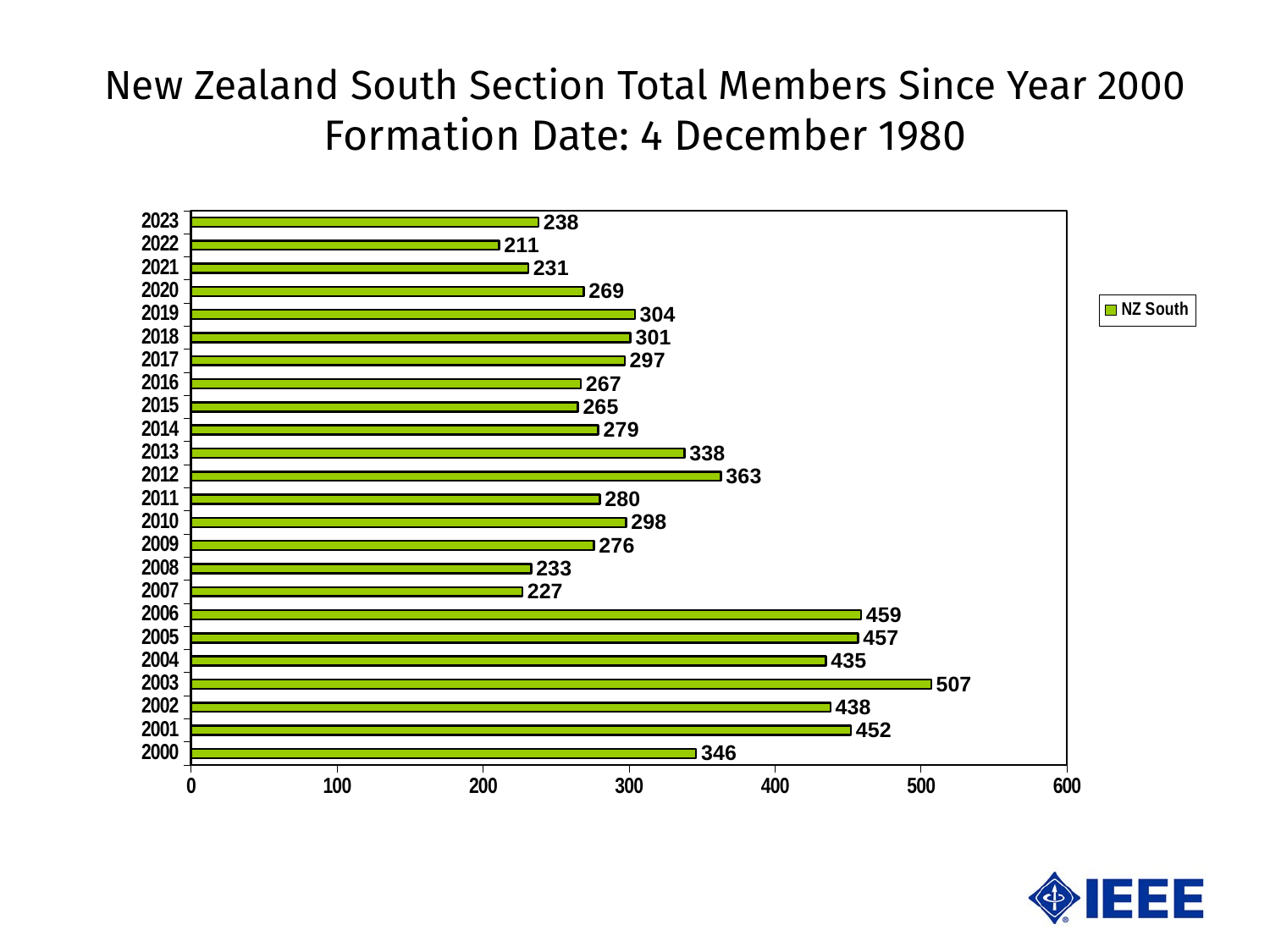

New Zealand South Section Total Members Since Year 2000
Formation Date: 4 December 1980

### Chart

| Category | NZ South |
|---|---|
| 36891 | 346.0 |
| 37256 | 452.0 |
| 37621 | 438.0 |
| 37986 | 507.0 |
| 38352 | 435.0 |
| 38717 | 457.0 |
| 39082 | 459.0 |
| 39447 | 227.0 |
| 39813 | 233.0 |
| 40178 | 276.0 |
| 40543 | 298.0 |
| 40908 | 280.0 |
| 41274 | 363.0 |
| 41639 | 338.0 |
| 42004 | 279.0 |
| 42369 | 265.0 |
| 42735 | 267.0 |
| 43100 | 297.0 |
| 43465 | 301.0 |
| 43830 | 304.0 |
| 44196 | 269.0 |
| 44561 | 231.0 |
| 44926 | 211.0 |
| 45291 | 238.0 |